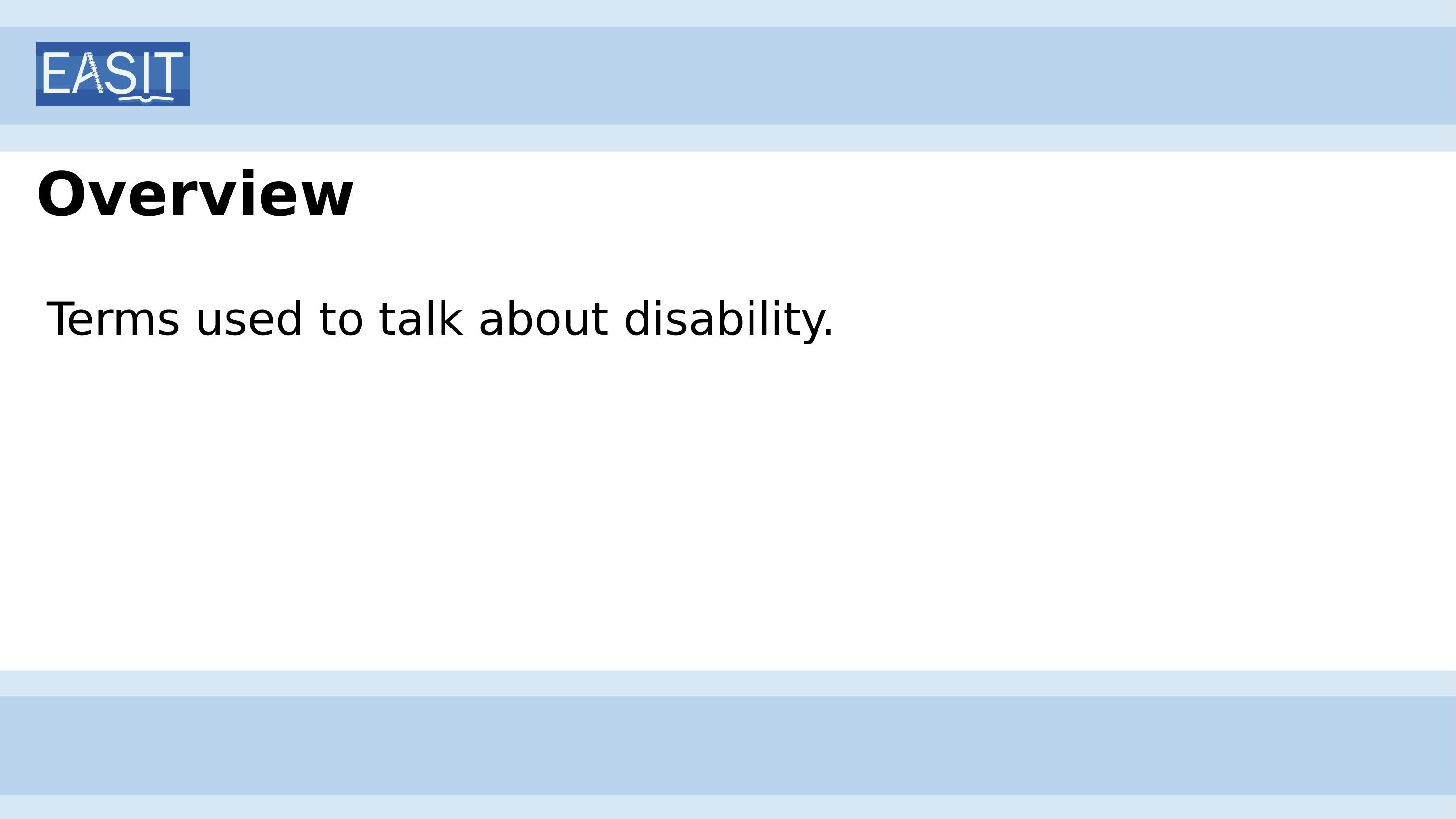

# Overview
Terms used to talk about disability.